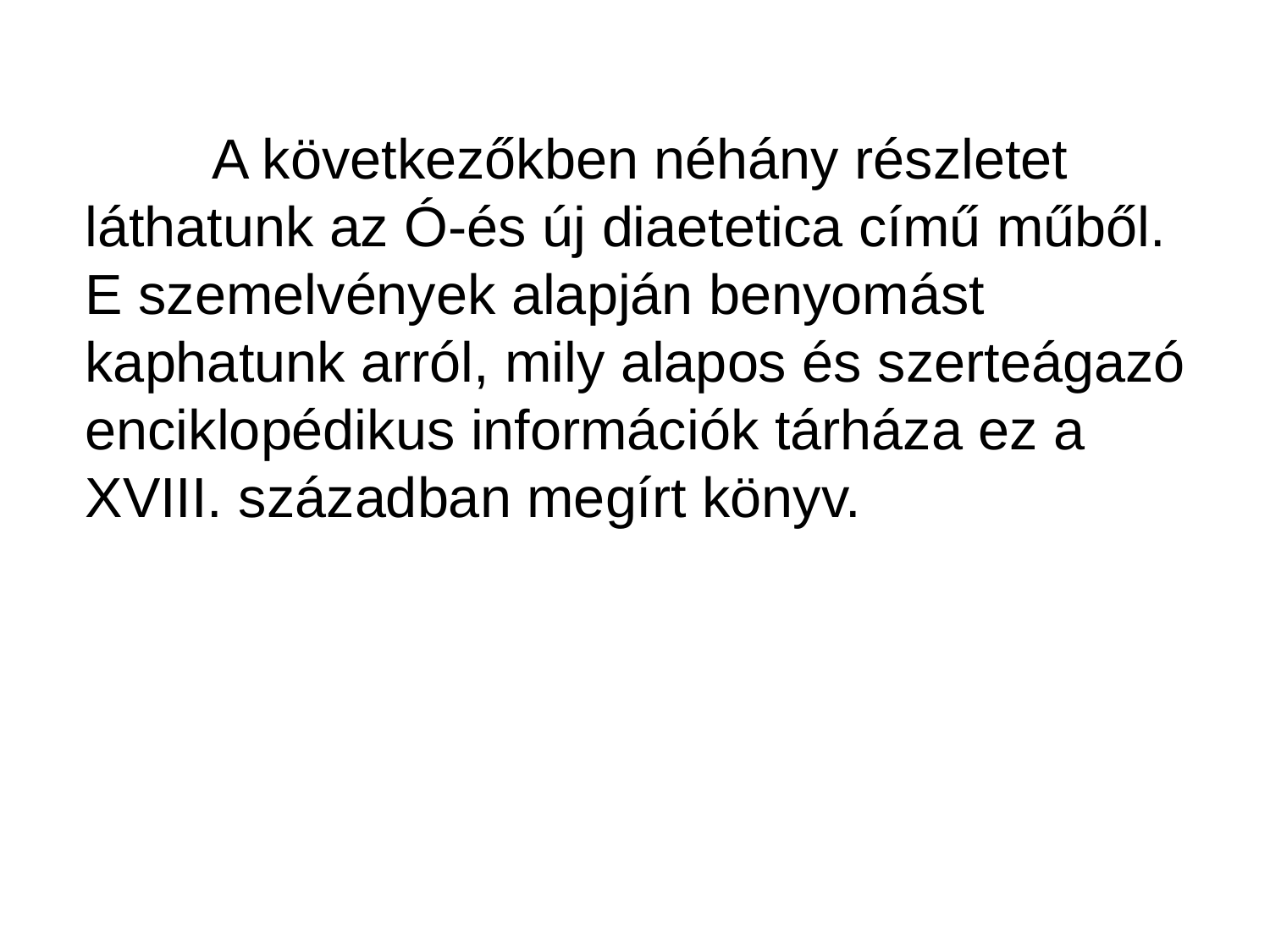

#
		A következőkben néhány részletet láthatunk az Ó-és új diaetetica című műből. E szemelvények alapján benyomást kaphatunk arról, mily alapos és szerteágazó enciklopédikus információk tárháza ez a XVIII. században megírt könyv.